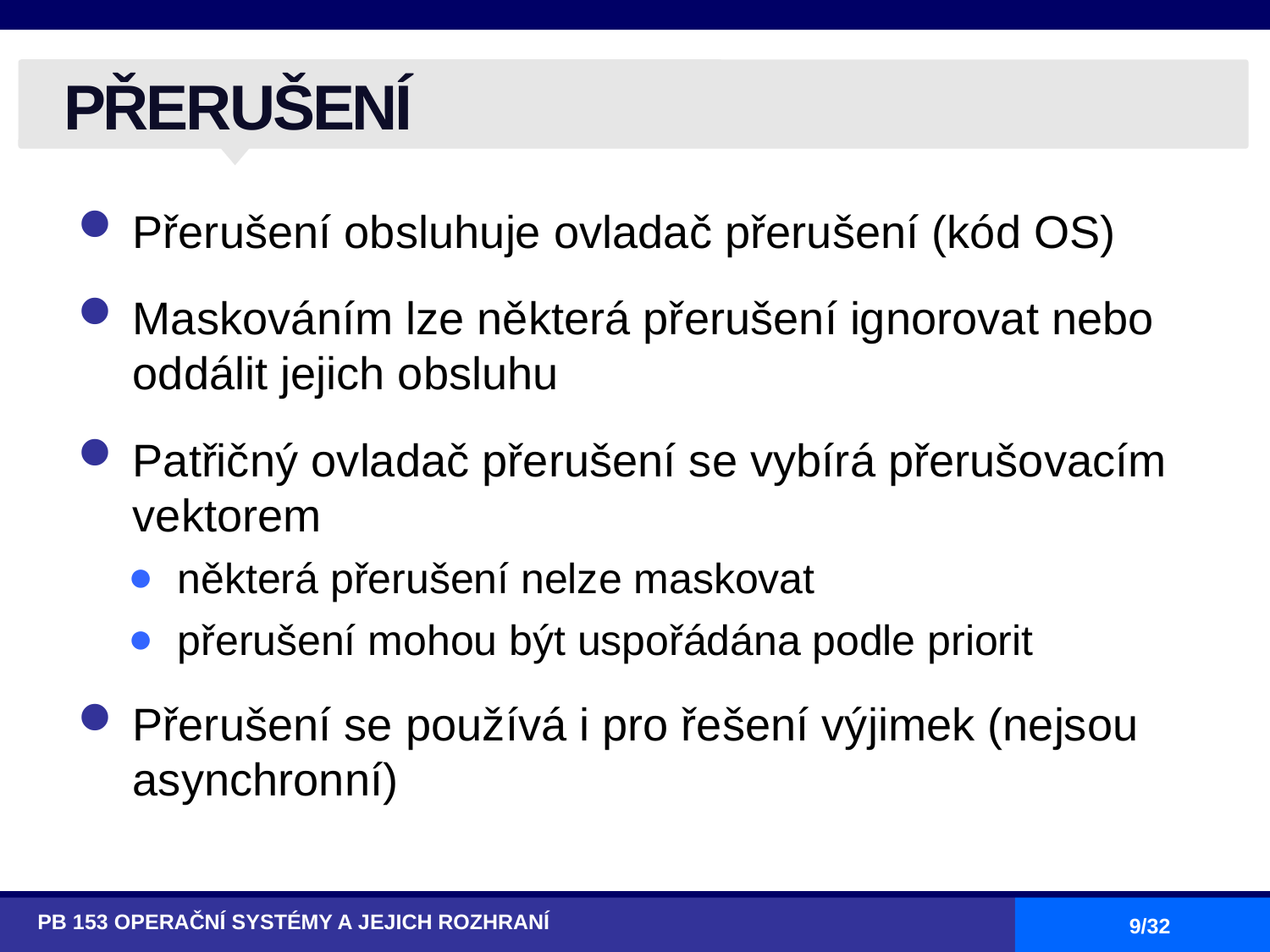

# PŘERUŠENÍ
Přerušení obsluhuje ovladač přerušení (kód OS)
Maskováním lze některá přerušení ignorovat nebo oddálit jejich obsluhu
Patřičný ovladač přerušení se vybírá přerušovacím vektorem
některá přerušení nelze maskovat
přerušení mohou být uspořádána podle priorit
Přerušení se používá i pro řešení výjimek (nejsou asynchronní)
PB 153 OPERAČNÍ SYSTÉMY A JEJICH ROZHRANÍ